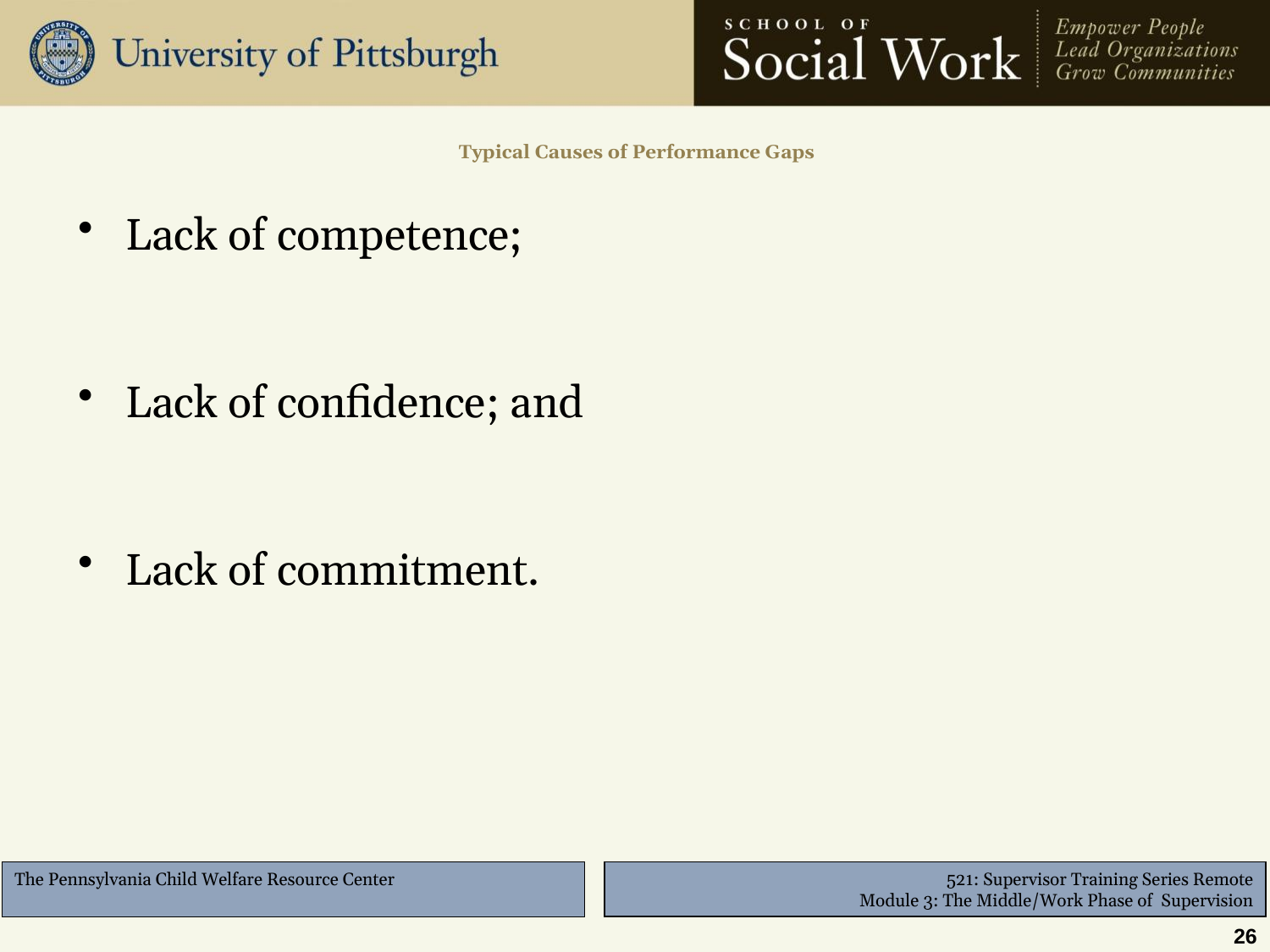

# Typical Causes of Performance Gaps
Lack of competence;
Lack of confidence; and
Lack of commitment.
26